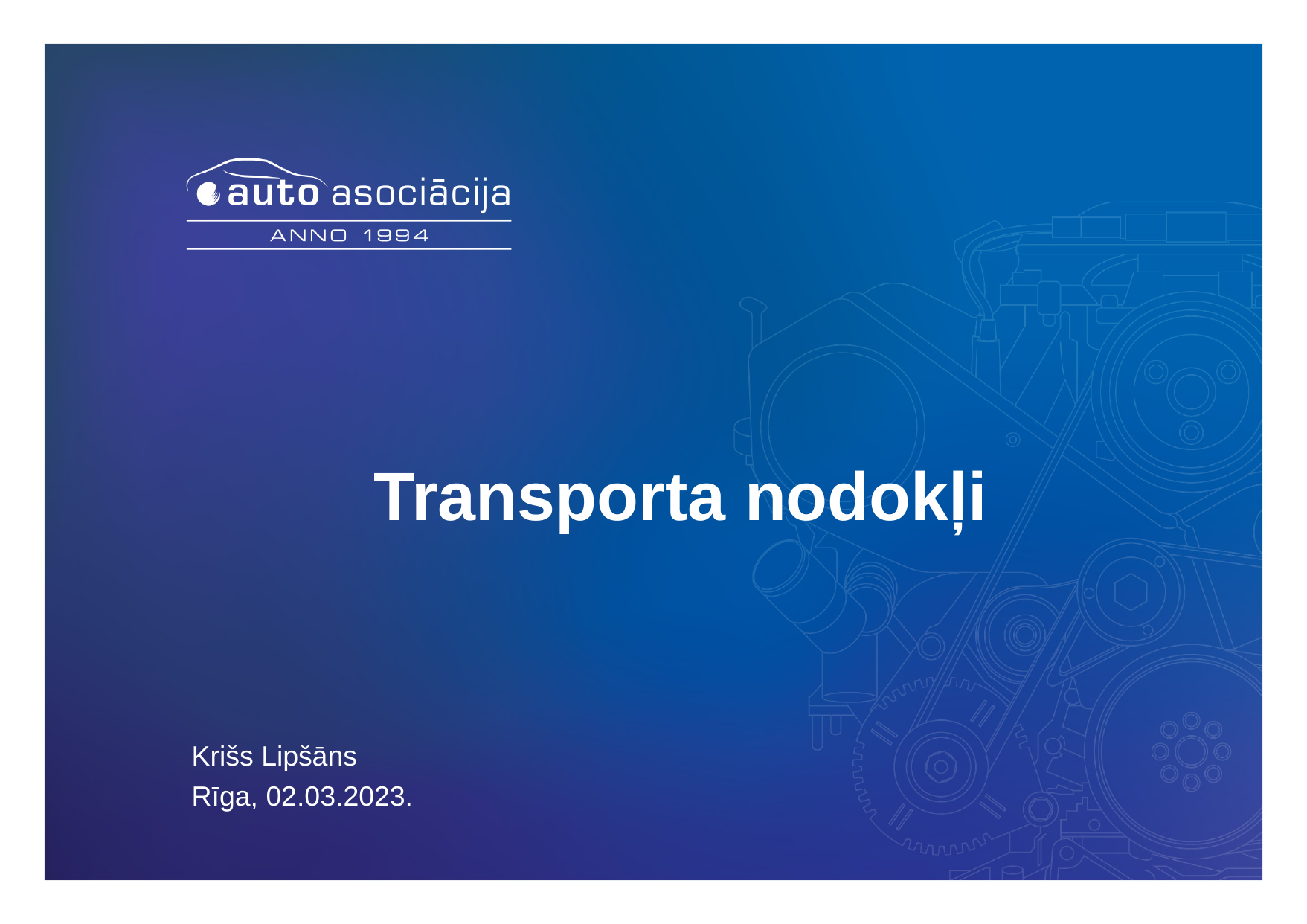

# Transporta nodokļi
Krišs Lipšāns
Rīga, 02.03.2023.